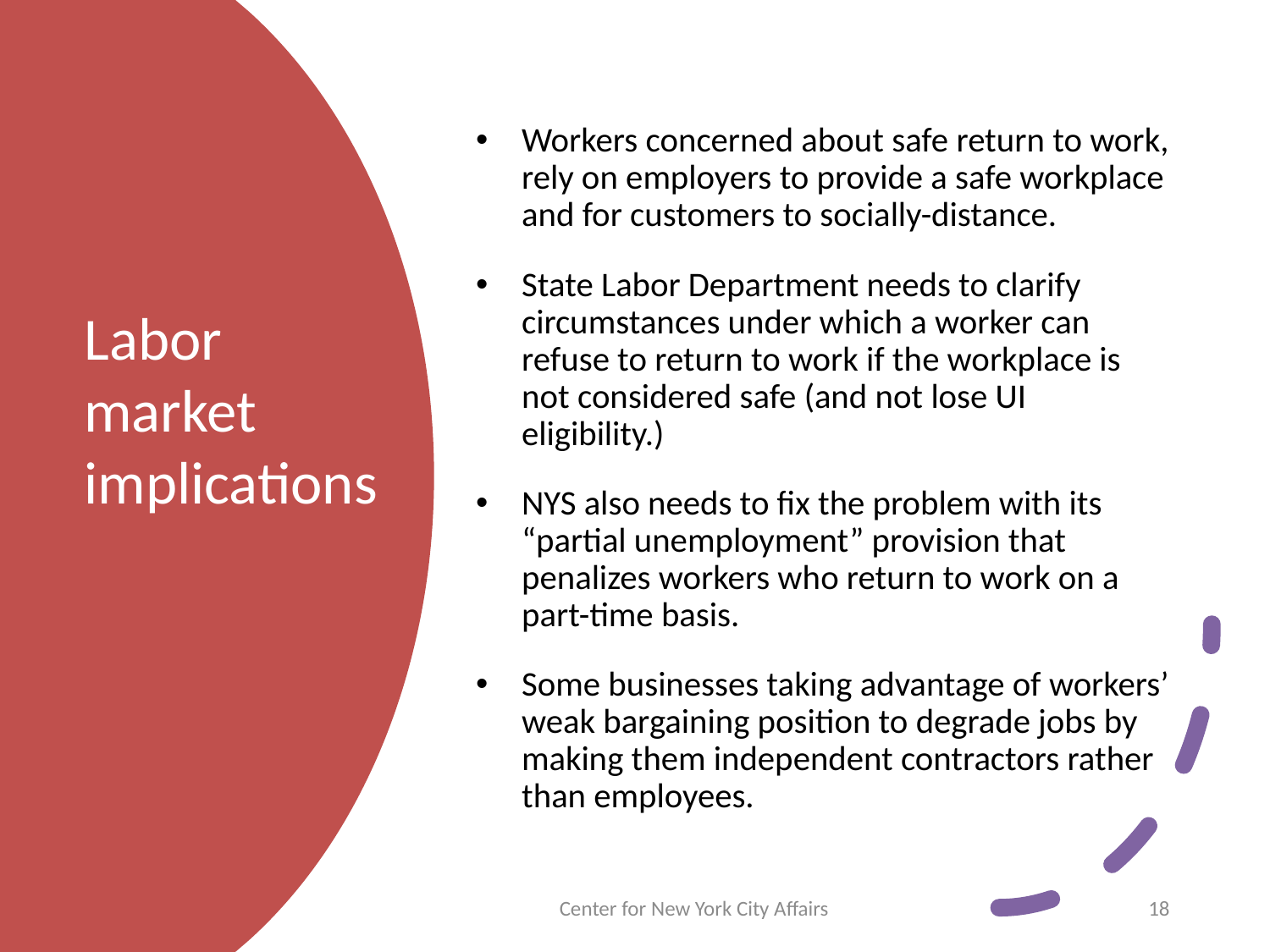

Workers concerned about safe return to work, rely on employers to provide a safe workplace and for customers to socially-distance.

State Labor Department needs to clarify circumstances under which a worker can refuse to return to work if the workplace is not considered safe (and not lose UI eligibility.)

NYS also needs to fix the problem with its “partial unemployment” provision that penalizes workers who return to work on a part-time basis.

Some businesses taking advantage of workers’ weak bargaining position to degrade jobs by making them independent contractors rather than employees.

# Labor market implications

Center for New York City Affairs
18